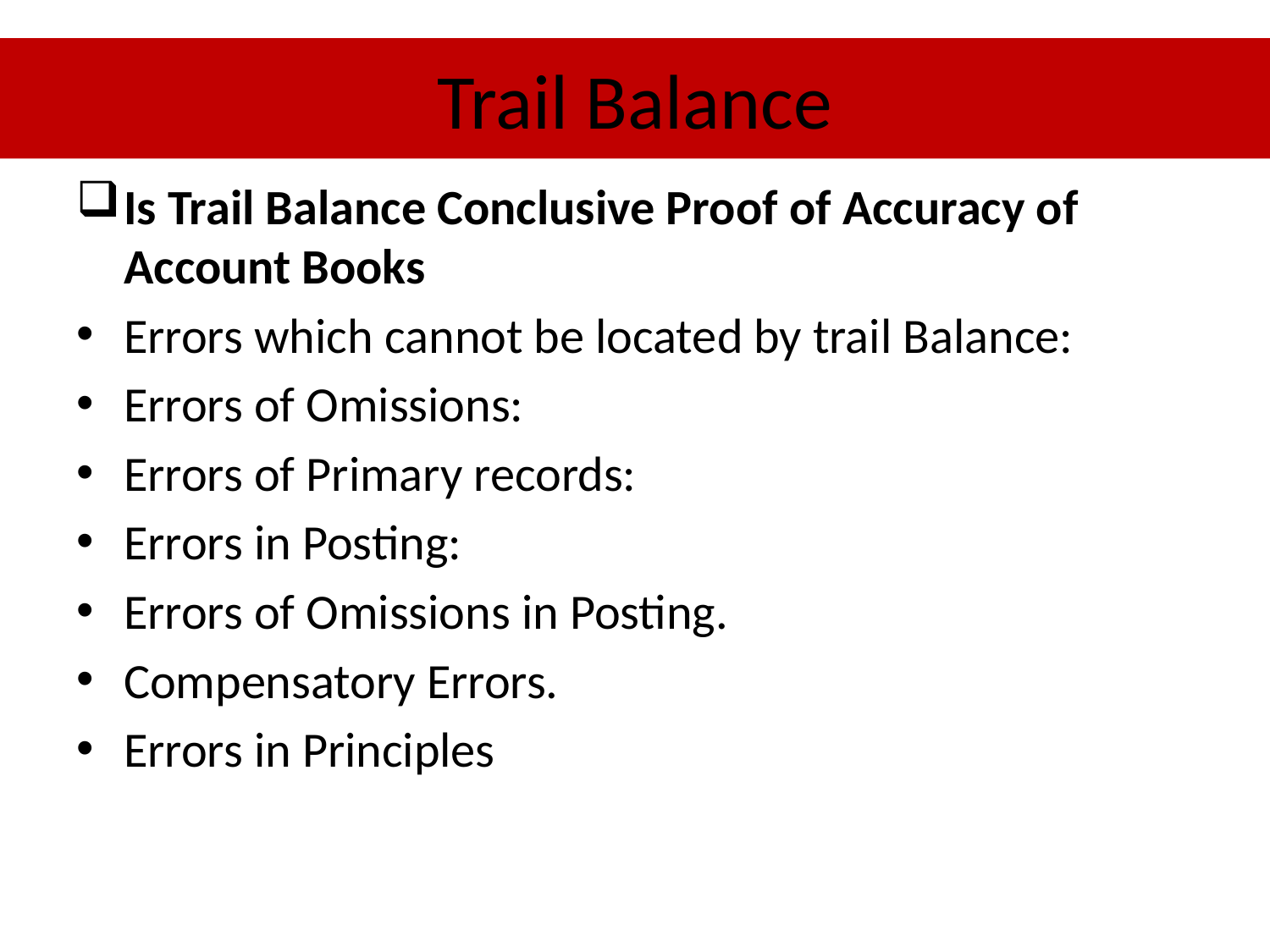

# Trail Balance
Is Trail Balance Conclusive Proof of Accuracy of Account Books
Errors which cannot be located by trail Balance:
Errors of Omissions:
Errors of Primary records:
Errors in Posting:
Errors of Omissions in Posting.
Compensatory Errors.
Errors in Principles